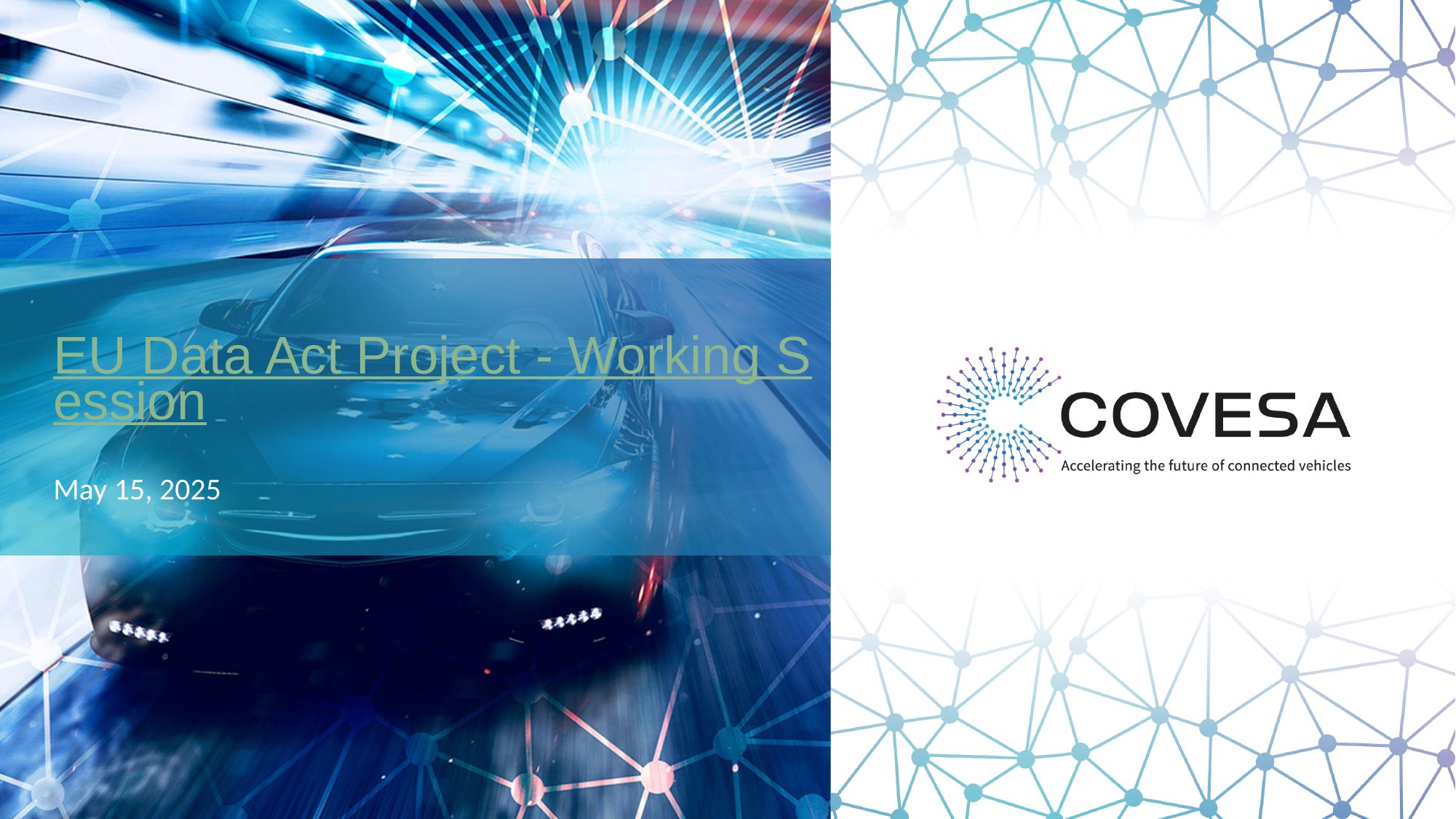

# EU Data Act Project - Working Session

May 15, 2025